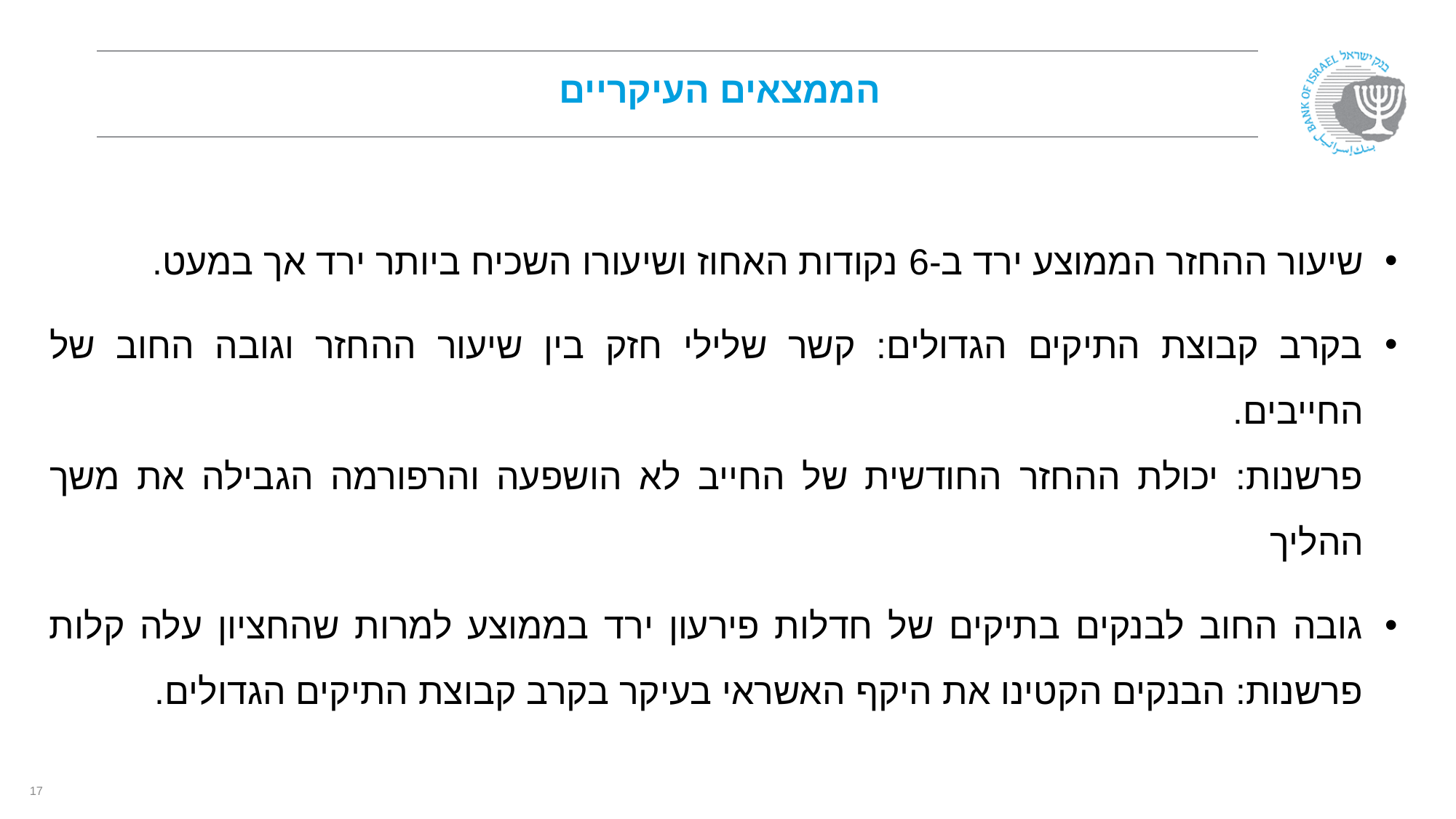

# הממצאים העיקריים
שיעור ההחזר הממוצע ירד ב-6 נקודות האחוז ושיעורו השכיח ביותר ירד אך במעט.
בקרב קבוצת התיקים הגדולים: קשר שלילי חזק בין שיעור ההחזר וגובה החוב של החייבים.
פרשנות: יכולת ההחזר החודשית של החייב לא הושפעה והרפורמה הגבילה את משך ההליך
גובה החוב לבנקים בתיקים של חדלות פירעון ירד בממוצע למרות שהחציון עלה קלות
פרשנות: הבנקים הקטינו את היקף האשראי בעיקר בקרב קבוצת התיקים הגדולים.
17